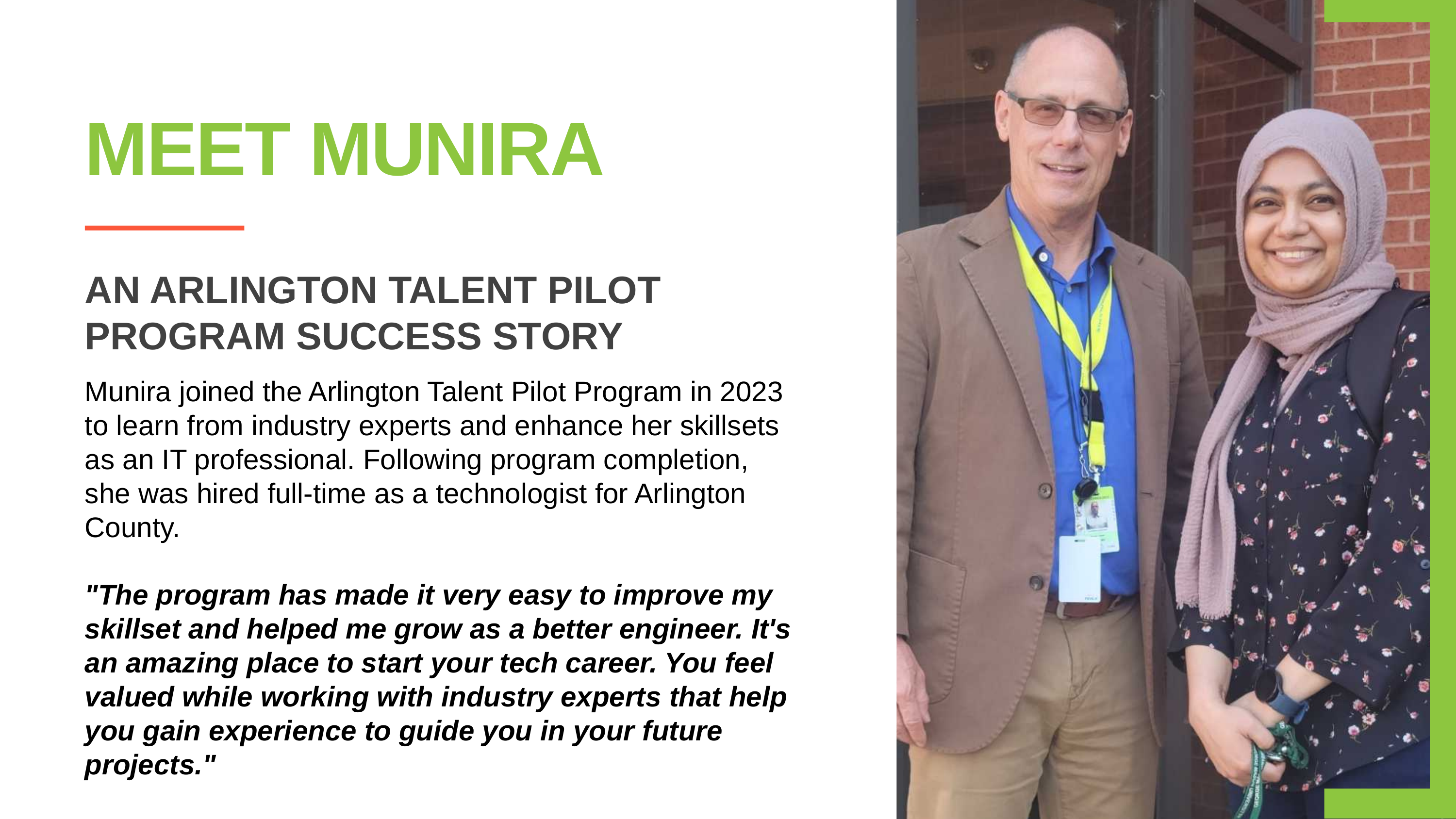

MEET MUNIRA

AN ARLINGTON TALENT PILOT
PROGRAM SUCCESS STORY
Munira joined the Arlington Talent Pilot Program in 2023 to learn from industry experts and enhance her skillsets as an IT professional. Following program completion, she was hired full-time as a technologist for Arlington County.

"The program has made it very easy to improve my skillset and helped me grow as a better engineer. It's an amazing place to start your tech career. You feel valued while working with industry experts that help you gain experience to guide you in your future projects."